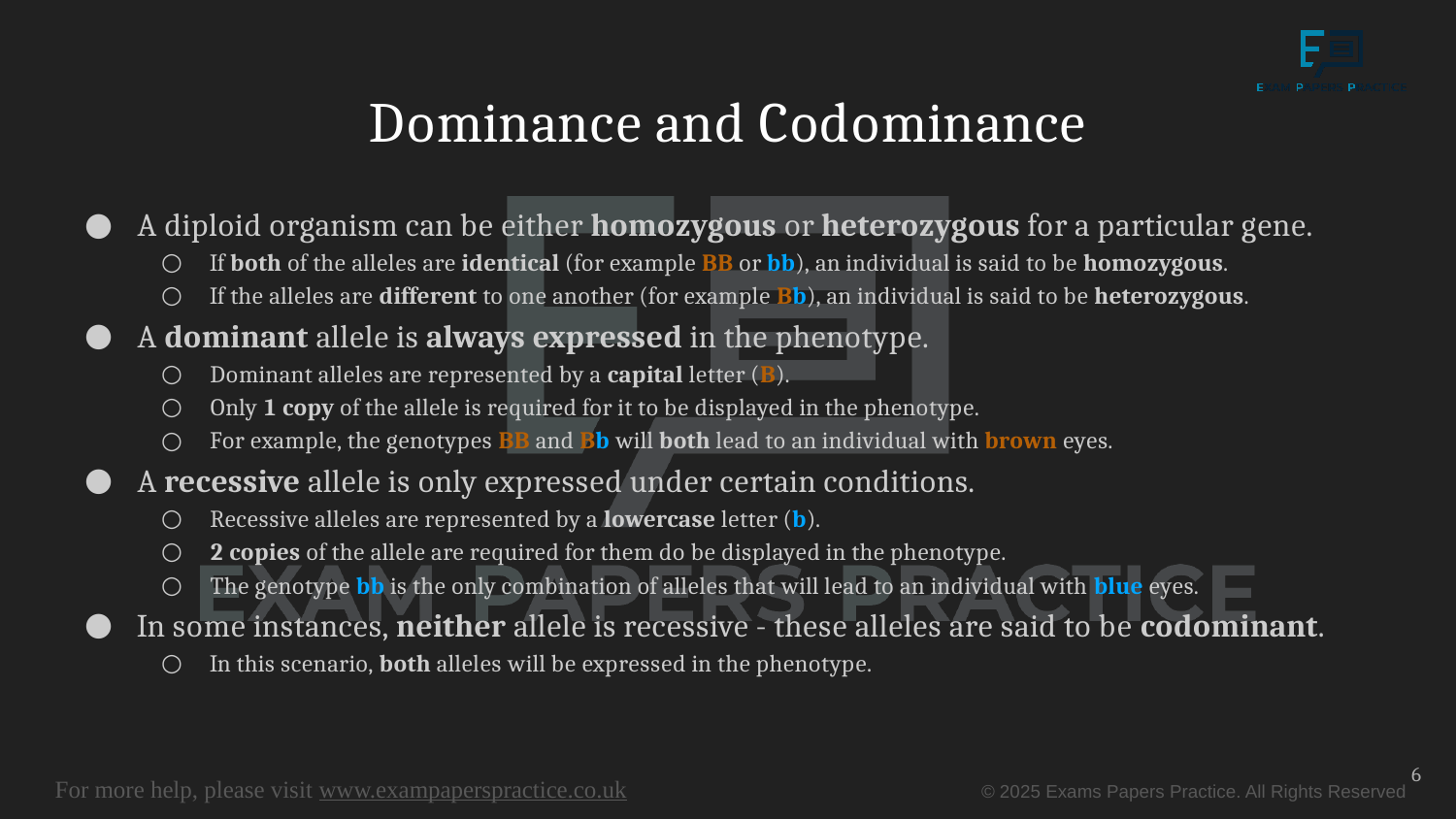

# Dominance and Codominance

A diploid organism can be either homozygous or heterozygous for a particular gene.
If both of the alleles are identical (for example BB or bb), an individual is said to be homozygous.
If the alleles are different to one another (for example Bb), an individual is said to be heterozygous.
A dominant allele is always expressed in the phenotype.
Dominant alleles are represented by a capital letter (B).
Only 1 copy of the allele is required for it to be displayed in the phenotype.
For example, the genotypes BB and Bb will both lead to an individual with brown eyes.
A recessive allele is only expressed under certain conditions.
Recessive alleles are represented by a lowercase letter (b).
2 copies of the allele are required for them do be displayed in the phenotype.
The genotype bb is the only combination of alleles that will lead to an individual with blue eyes.
In some instances, neither allele is recessive - these alleles are said to be codominant.
In this scenario, both alleles will be expressed in the phenotype.
6